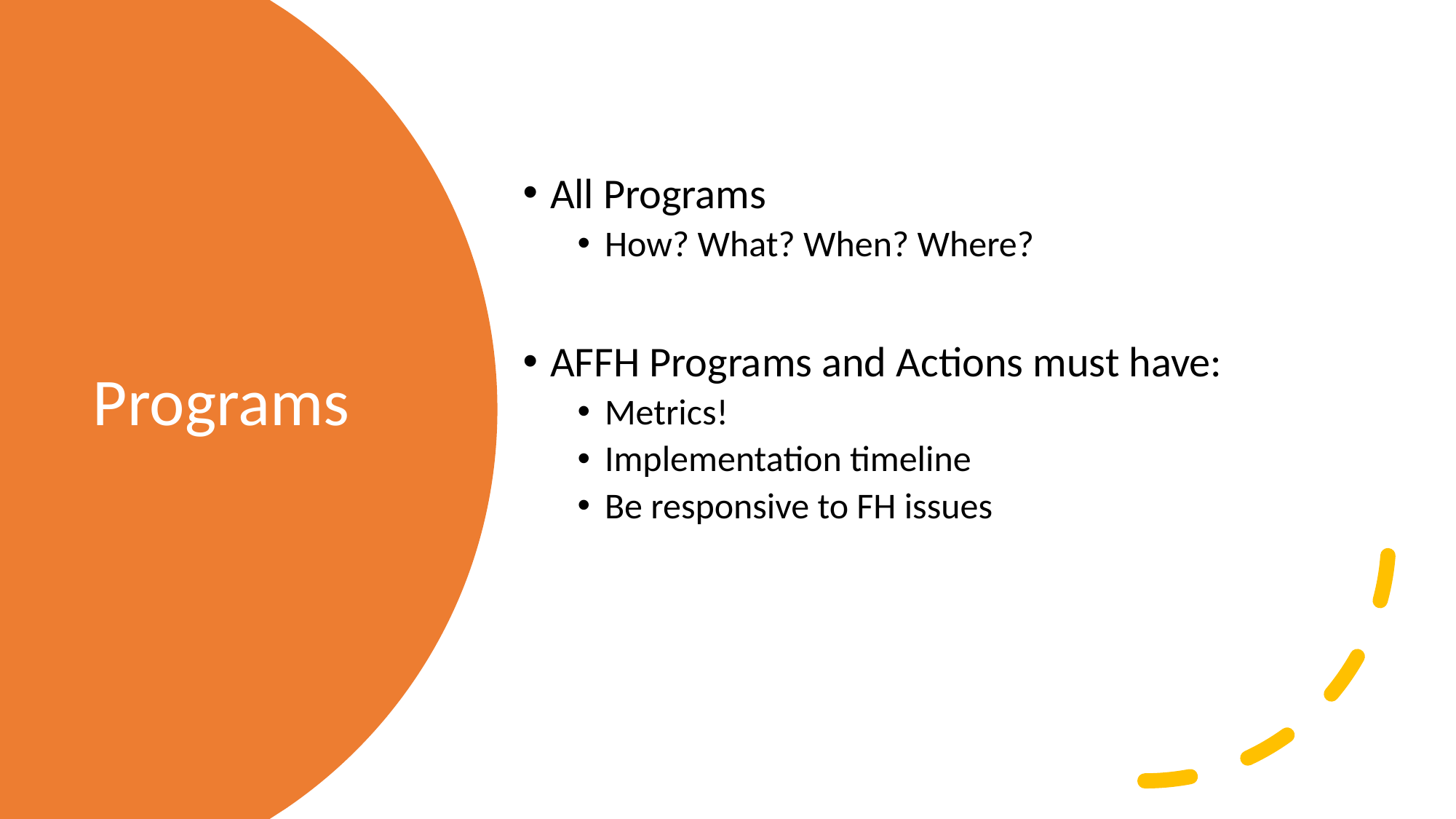

All Programs
How? What? When? Where?

AFFH Programs and Actions must have:
Metrics!
Implementation timeline
Be responsive to FH issues

# Programs